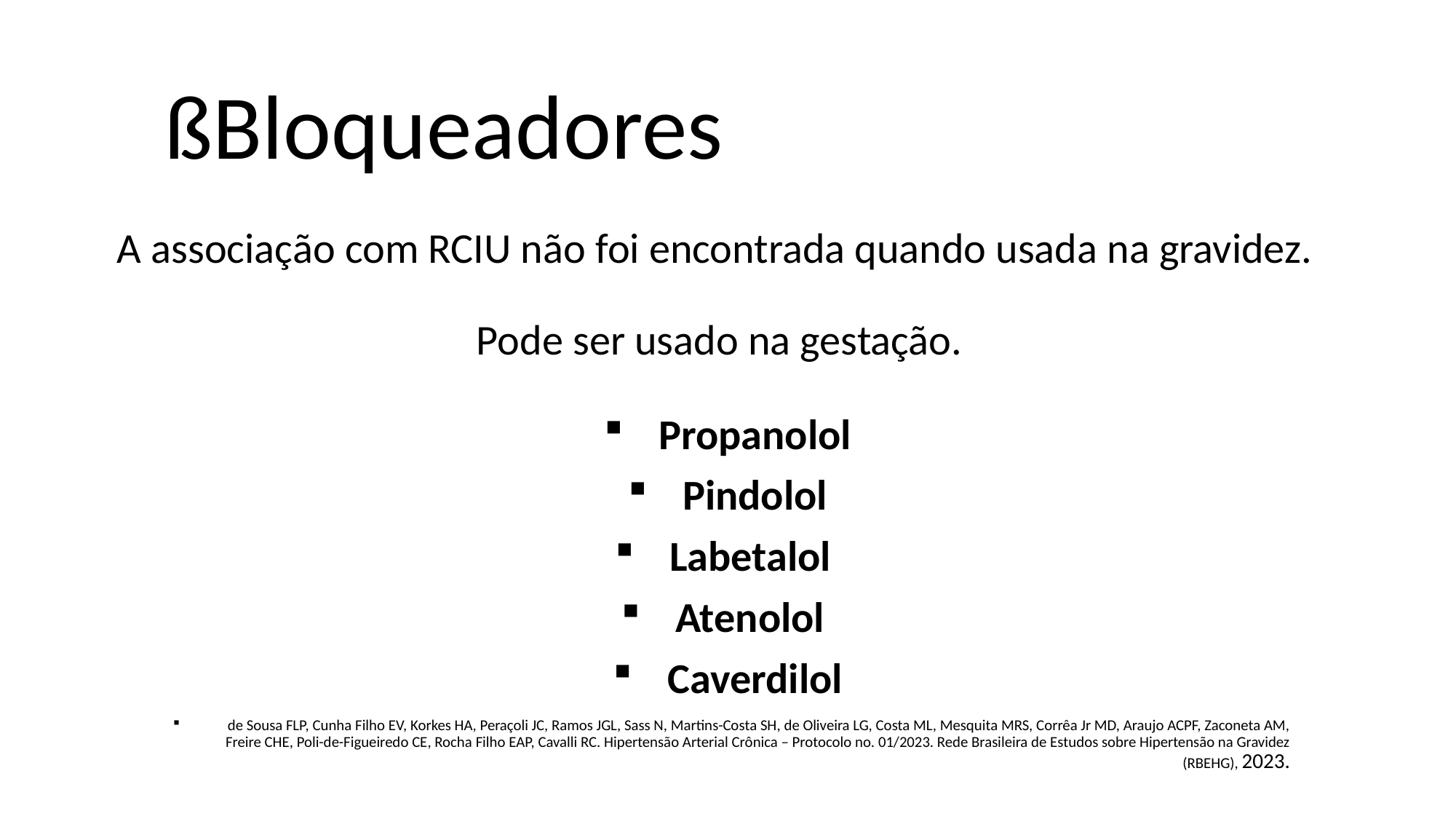

# ßBloqueadores
A associação com RCIU não foi encontrada quando usada na gravidez.

Pode ser usado na gestação.
Propanolol
Pindolol
Labetalol
Atenolol
Caverdilol
de Sousa FLP, Cunha Filho EV, Korkes HA, Peraçoli JC, Ramos JGL, Sass N, Martins-Costa SH, de Oliveira LG, Costa ML, Mesquita MRS, Corrêa Jr MD, Araujo ACPF, Zaconeta AM, Freire CHE, Poli-de-Figueiredo CE, Rocha Filho EAP, Cavalli RC. Hipertensão Arterial Crônica – Protocolo no. 01/2023. Rede Brasileira de Estudos sobre Hipertensão na Gravidez (RBEHG), 2023.